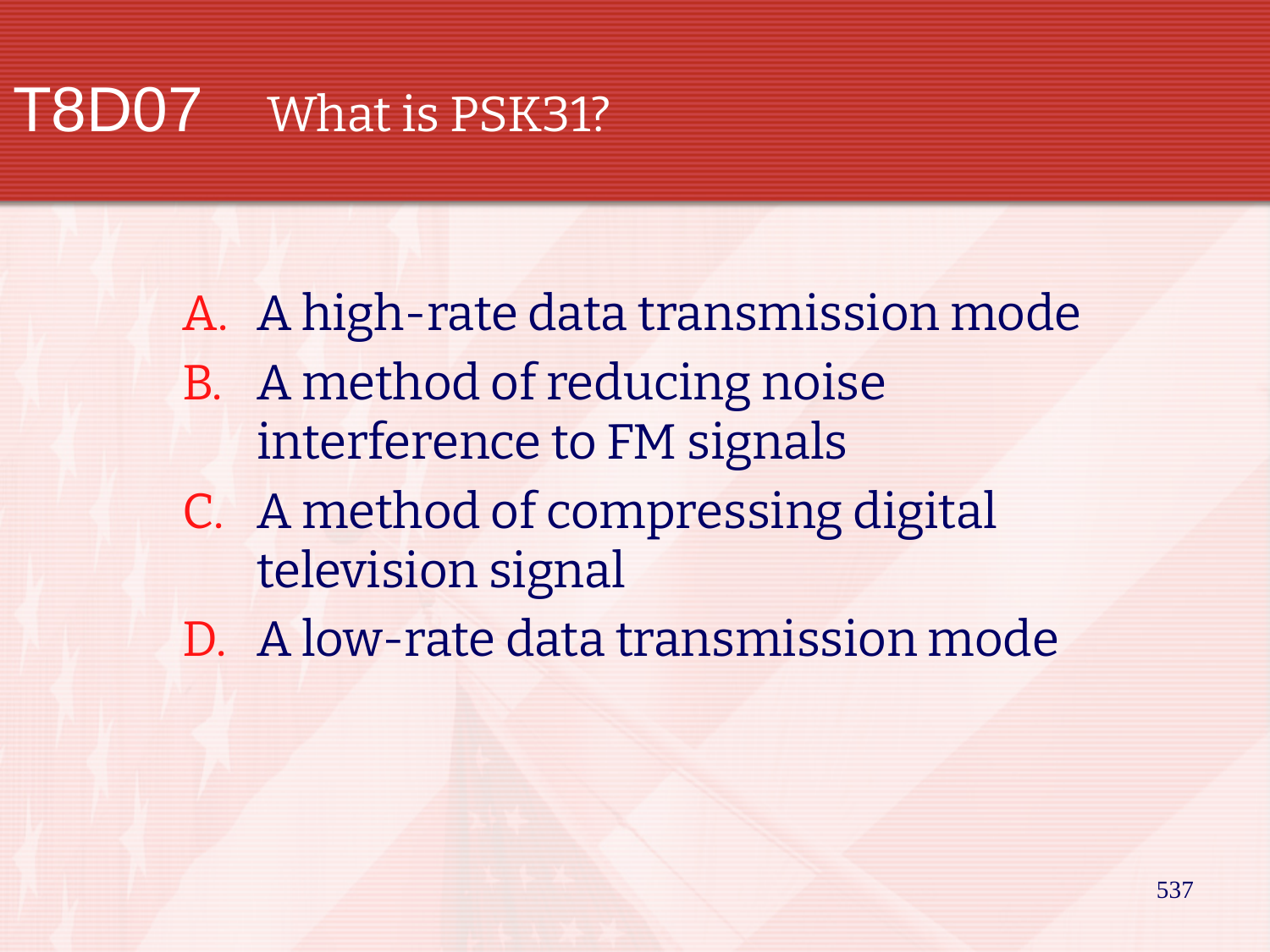

# T8D07		What is PSK31?
A high-rate data transmission mode
A method of reducing noise interference to FM signals
A method of compressing digital television signal
A low-rate data transmission mode
537